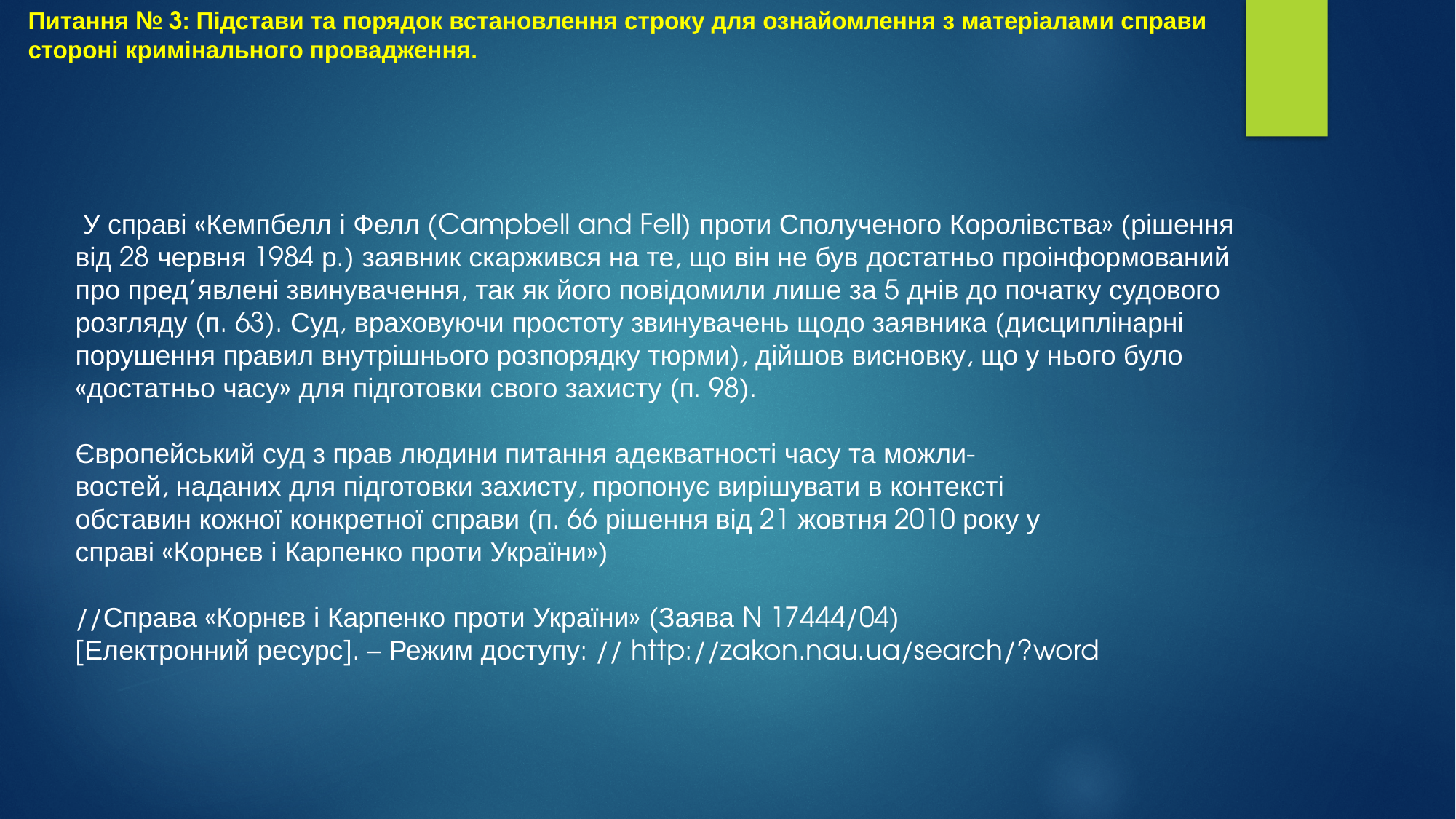

# Питання № 3: Підстави та порядок встановлення строку для ознайомлення з матеріалами справи стороні кримінального провадження.

 У справі «Кемпбелл і Фелл (Campbell and Fell) проти Сполученого Королівства» (рішення від 28 червня 1984 р.) заявник скаржився на те, що він не був достатньо проінформований про пред’явлені звинувачення, так як його повідомили лише за 5 днів до початку судового розгляду (п. 63). Суд, враховуючи простоту звинувачень щодо заявника (дисциплінарні порушення правил внутрішнього розпорядку тюрми), дійшов висновку, що у нього було «достатньо часу» для підготовки свого захисту (п. 98).

Європейський суд з прав людини питання адекватності часу та можли-
востей, наданих для підготовки захисту, пропонує вирішувати в контексті
обставин кожної конкретної справи (п. 66 рішення від 21 жовтня 2010 року у
справі «Корнєв і Карпенко проти України»)

//Справа «Корнєв і Карпенко проти України» (Заява N 17444/04)
[Електронний ресурс]. – Режим доступу: // http://zakon.nau.ua/search/?word